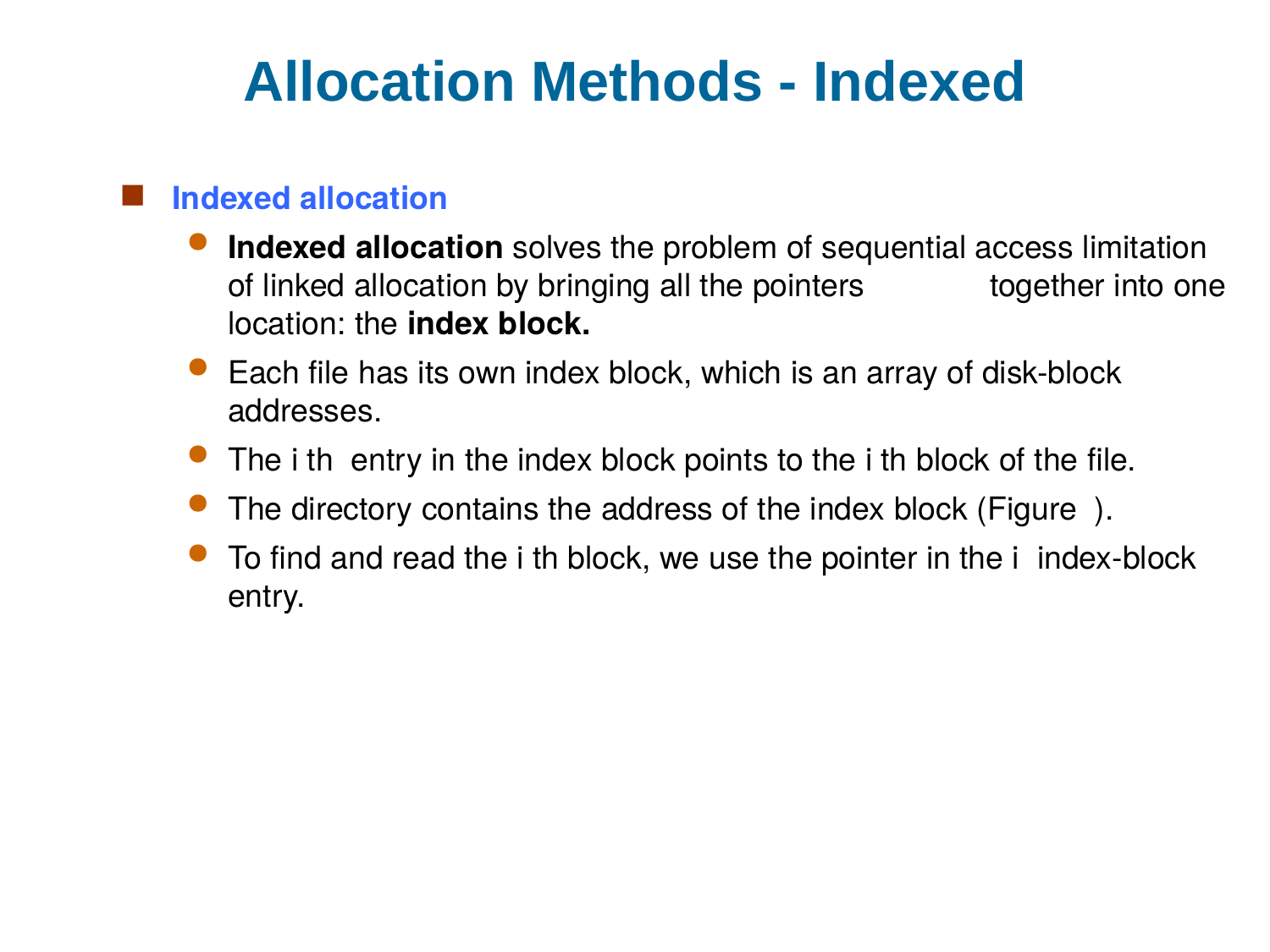

# Allocation Methods - Indexed
Indexed allocation
Indexed allocation solves the problem of sequential access limitation of linked allocation by bringing all the pointers	together into one location: the index block.
Each file has its own index block, which is an array of disk-block addresses.
The i th  entry in the index block points to the i th block of the file.
The directory contains the address of the index block (Figure  ).
To find and read the i th block, we use the pointer in the i  index-block entry.